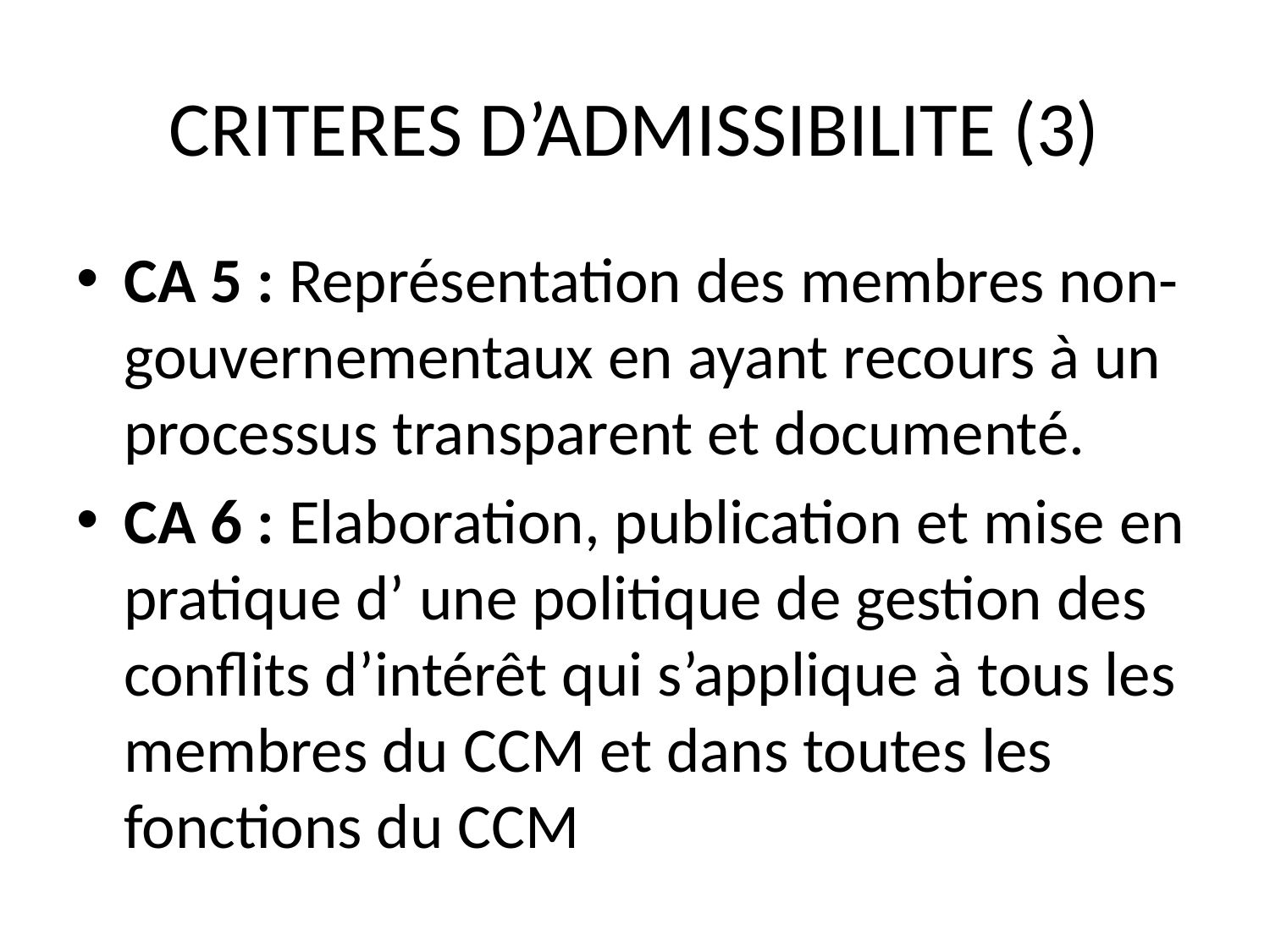

# CRITERES D’ADMISSIBILITE (3)
CA 5 : Représentation des membres non-gouvernementaux en ayant recours à un processus transparent et documenté.
CA 6 : Elaboration, publication et mise en pratique d’ une politique de gestion des conflits d’intérêt qui s’applique à tous les membres du CCM et dans toutes les fonctions du CCM